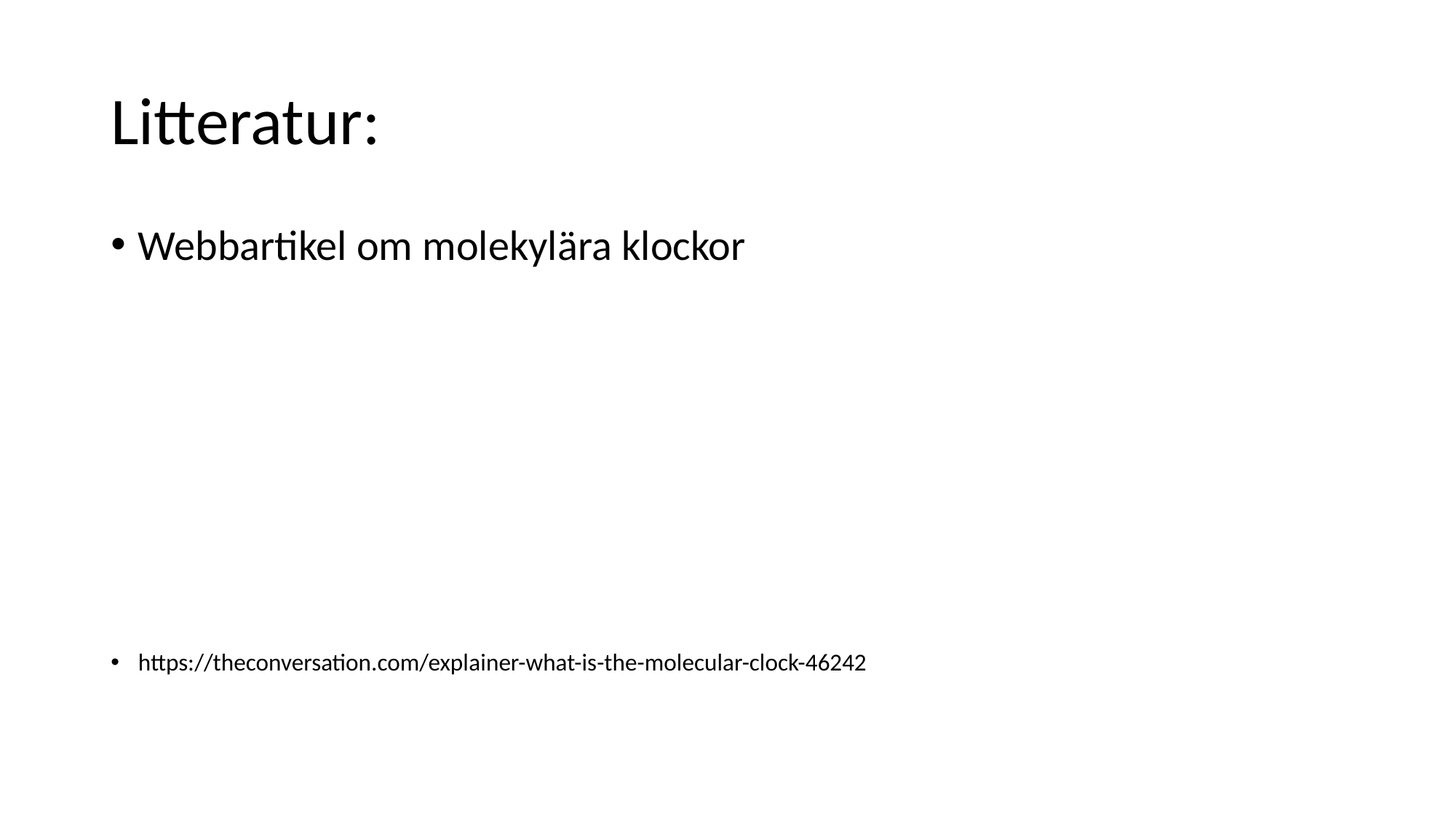

# Litteratur:
Webbartikel om molekylära klockor

https://theconversation.com/explainer-what-is-the-molecular-clock-46242